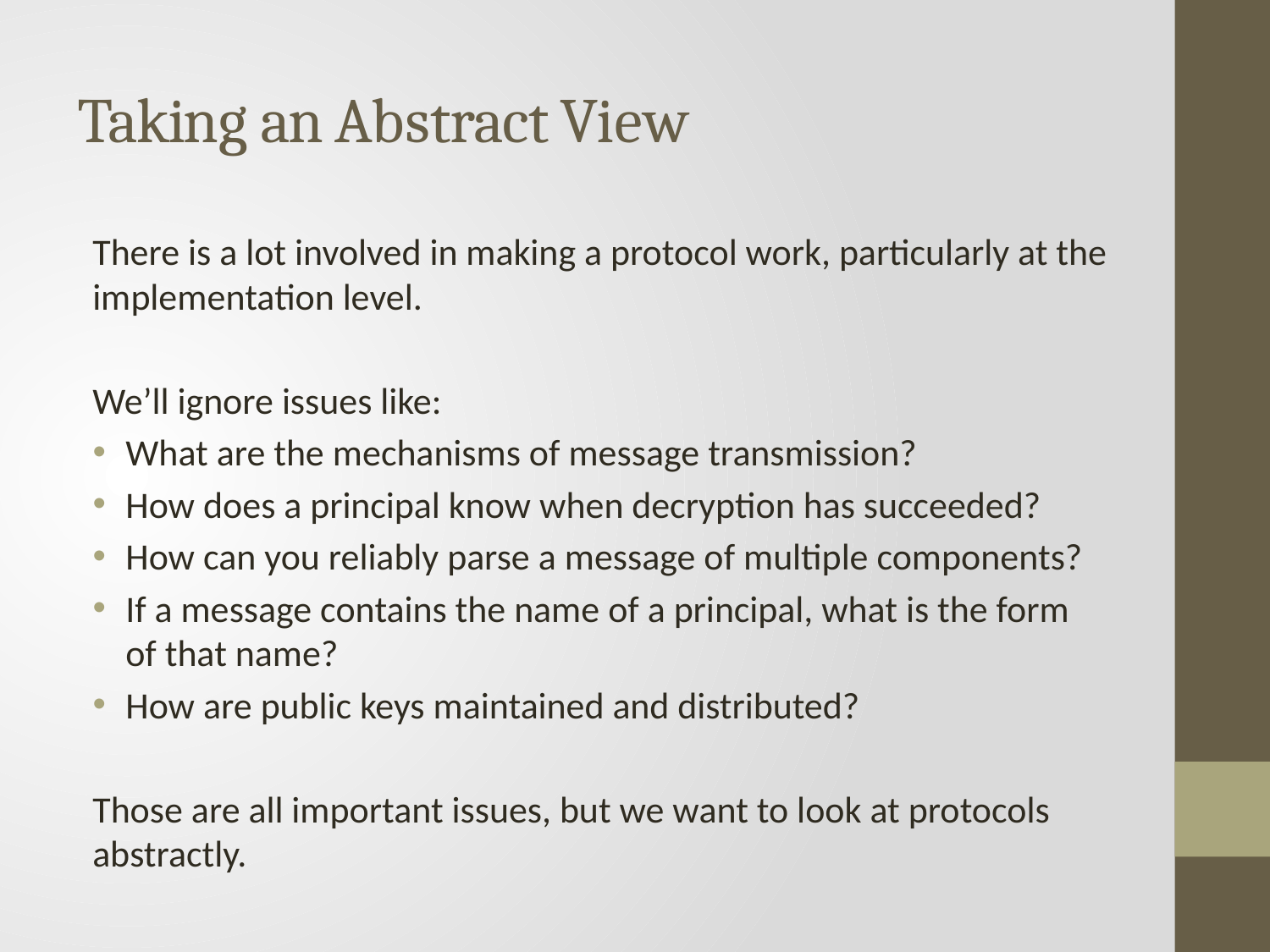

# Taking an Abstract View
There is a lot involved in making a protocol work, particularly at the implementation level.

We’ll ignore issues like:
What are the mechanisms of message transmission?
How does a principal know when decryption has succeeded?
How can you reliably parse a message of multiple components?
If a message contains the name of a principal, what is the form of that name?
How are public keys maintained and distributed?

Those are all important issues, but we want to look at protocols abstractly.